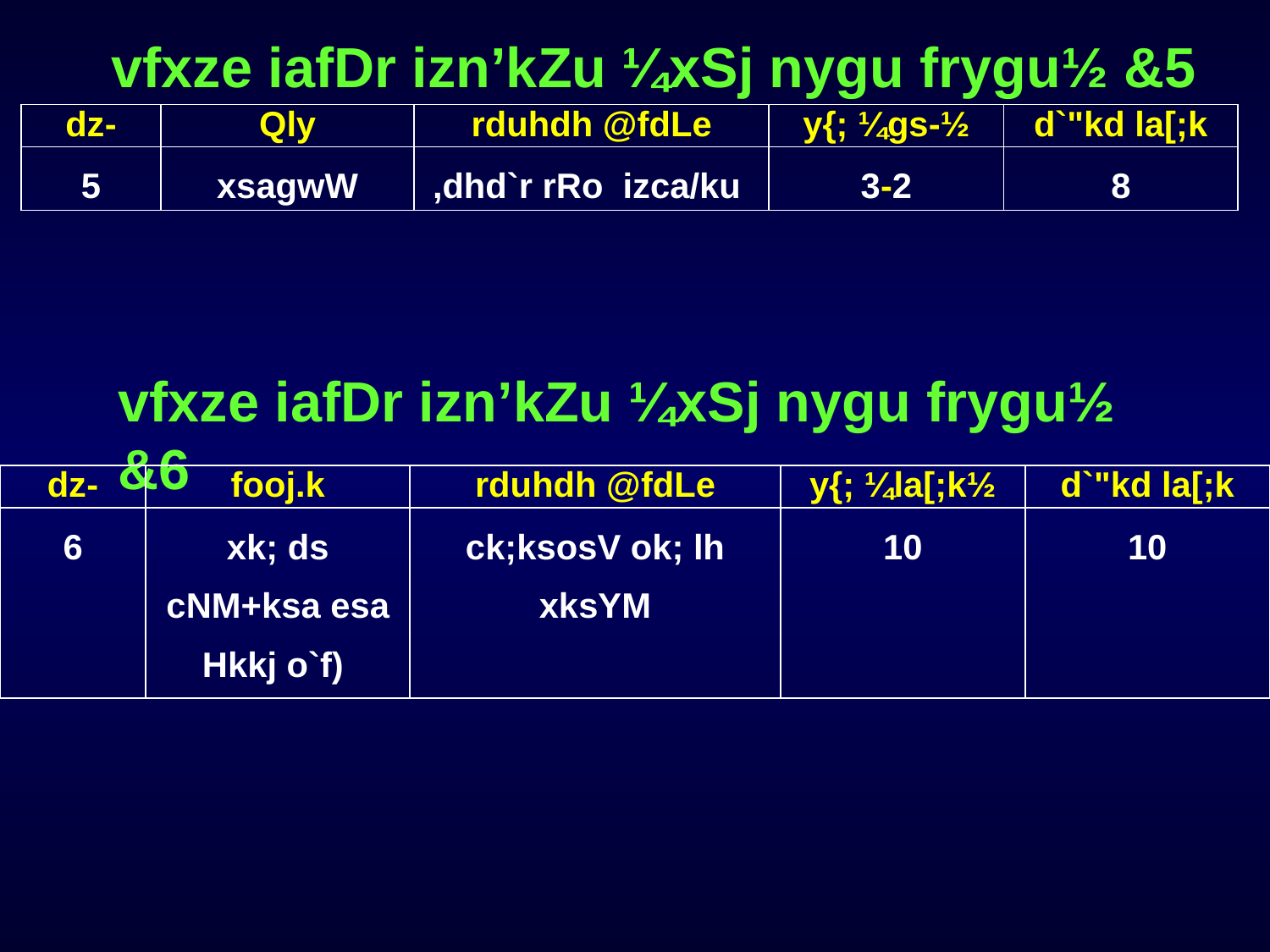

vfxze iafDr izn’kZu ¼xSj nygu frygu½ &5
| dz- | Qly | rduhdh @fdLe | y{; ¼gs-½ | d`"kd la[;k |
| --- | --- | --- | --- | --- |
| 5 | xsagwW | ,dhd`r rRo izca/ku | 3-2 | 8 |
vfxze iafDr izn’kZu ¼xSj nygu frygu½ &6
| dz- | fooj.k | rduhdh @fdLe | y{; ¼la[;k½ | d`"kd la[;k |
| --- | --- | --- | --- | --- |
| 6 | xk; ds cNM+ksa esa Hkkj o`f) | ck;ksosV ok; lh xksYM | 10 | 10 |